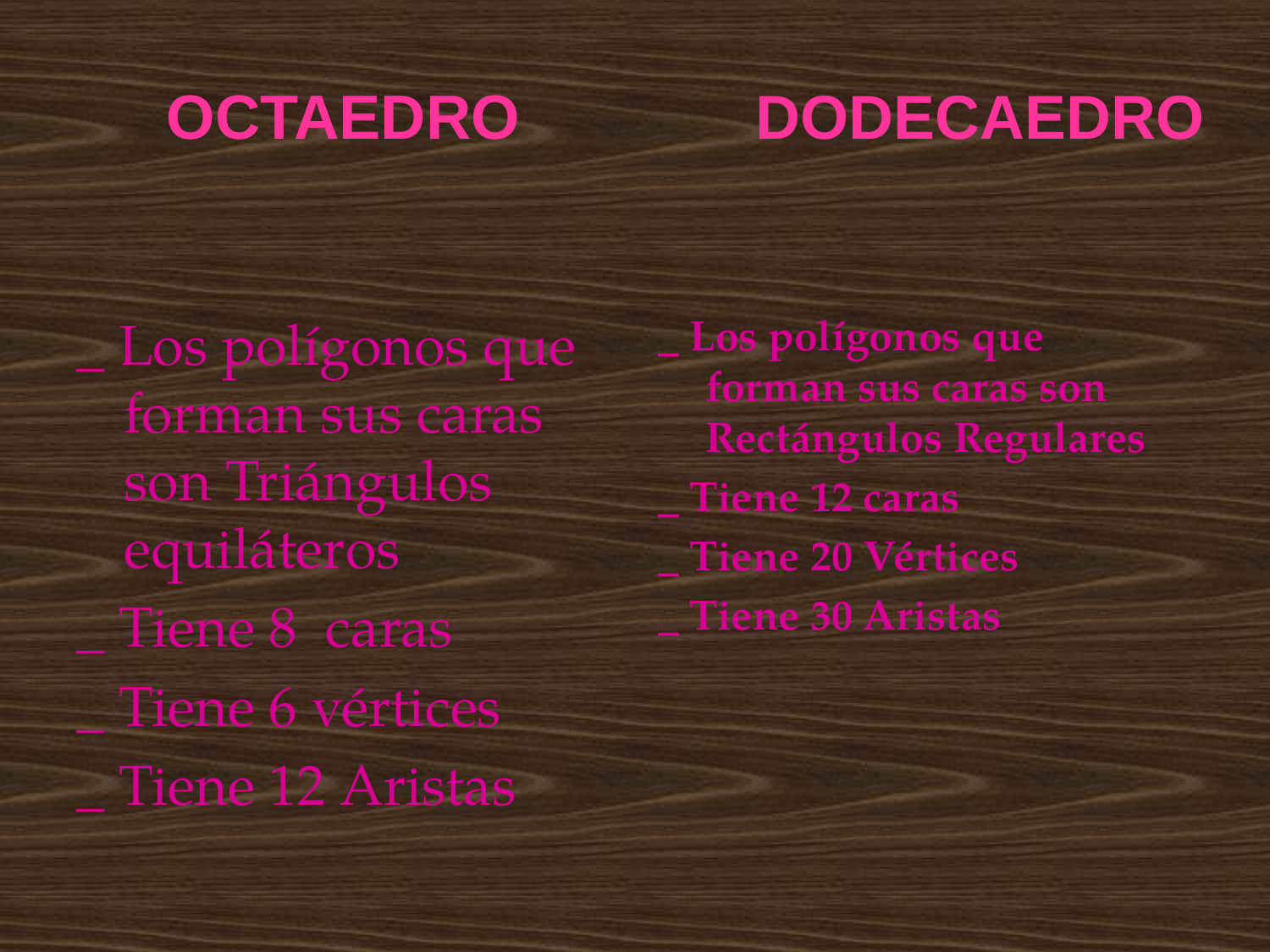

OCTAEDRO
         DODECAEDRO
_ Los polígonos que forman sus caras son Triángulos equiláteros
_ Tiene 8  caras
_ Tiene 6 vértices
_ Tiene 12 Aristas
_ Los polígonos que forman sus caras son Rectángulos Regulares
_ Tiene 12 caras
_ Tiene 20 Vértices
_ Tiene 30 Aristas